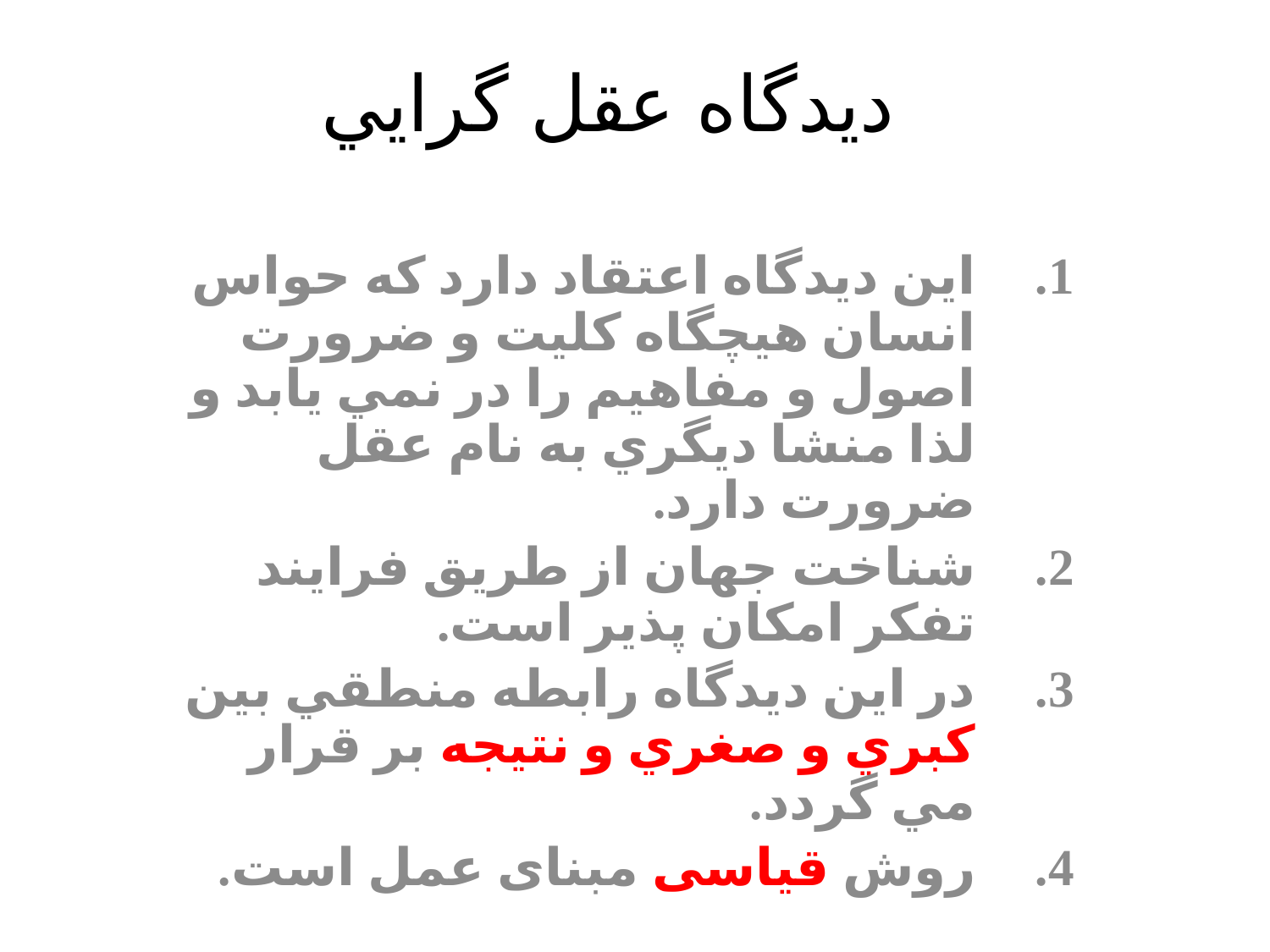

# ديدگاه عقل گرايي
اين ديدگاه اعتقاد دارد که حواس انسان هيچگاه کليت و ضرورت اصول و مفاهيم را در نمي يابد و لذا منشا ديگري به نام عقل ضرورت دارد.
شناخت جهان از طریق فرایند تفکر امکان پذیر است.
در اين ديدگاه رابطه منطقي بين کبري و صغري و نتيجه بر قرار مي گردد.
روش قیاسی مبنای عمل است.